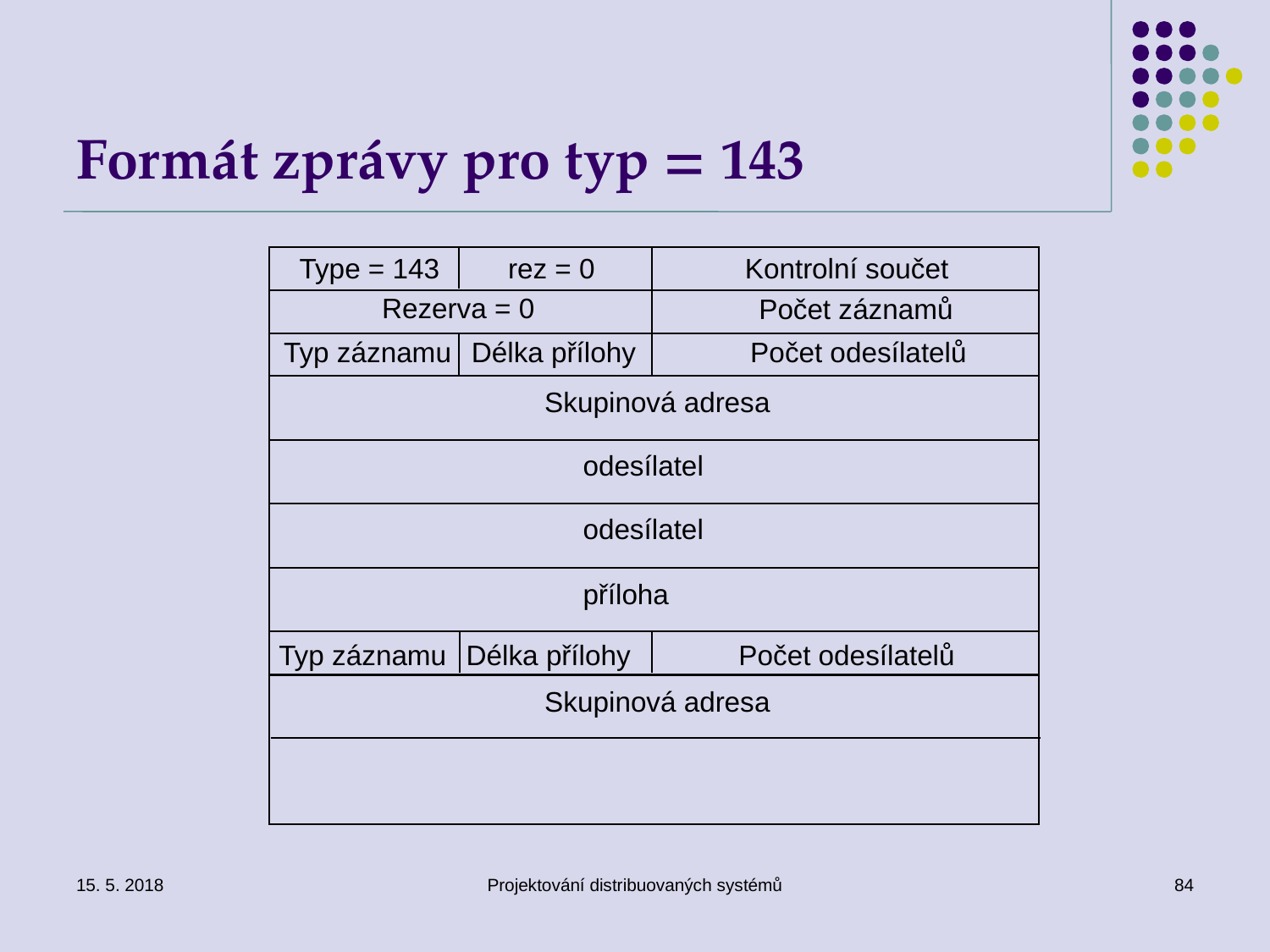

# Formát zprávy pro typ = 143

Type = 143
rez = 0
Kontrolní součet

Rezerva = 0
Počet záznamů
Typ záznamu
Délka přílohy
Počet odesílatelů
Skupinová adresa
odesílatel
odesílatel
příloha
Typ záznamu
Délka přílohy
Počet odesílatelů
Skupinová adresa
15. 5. 2018
Projektování distribuovaných systémů
84